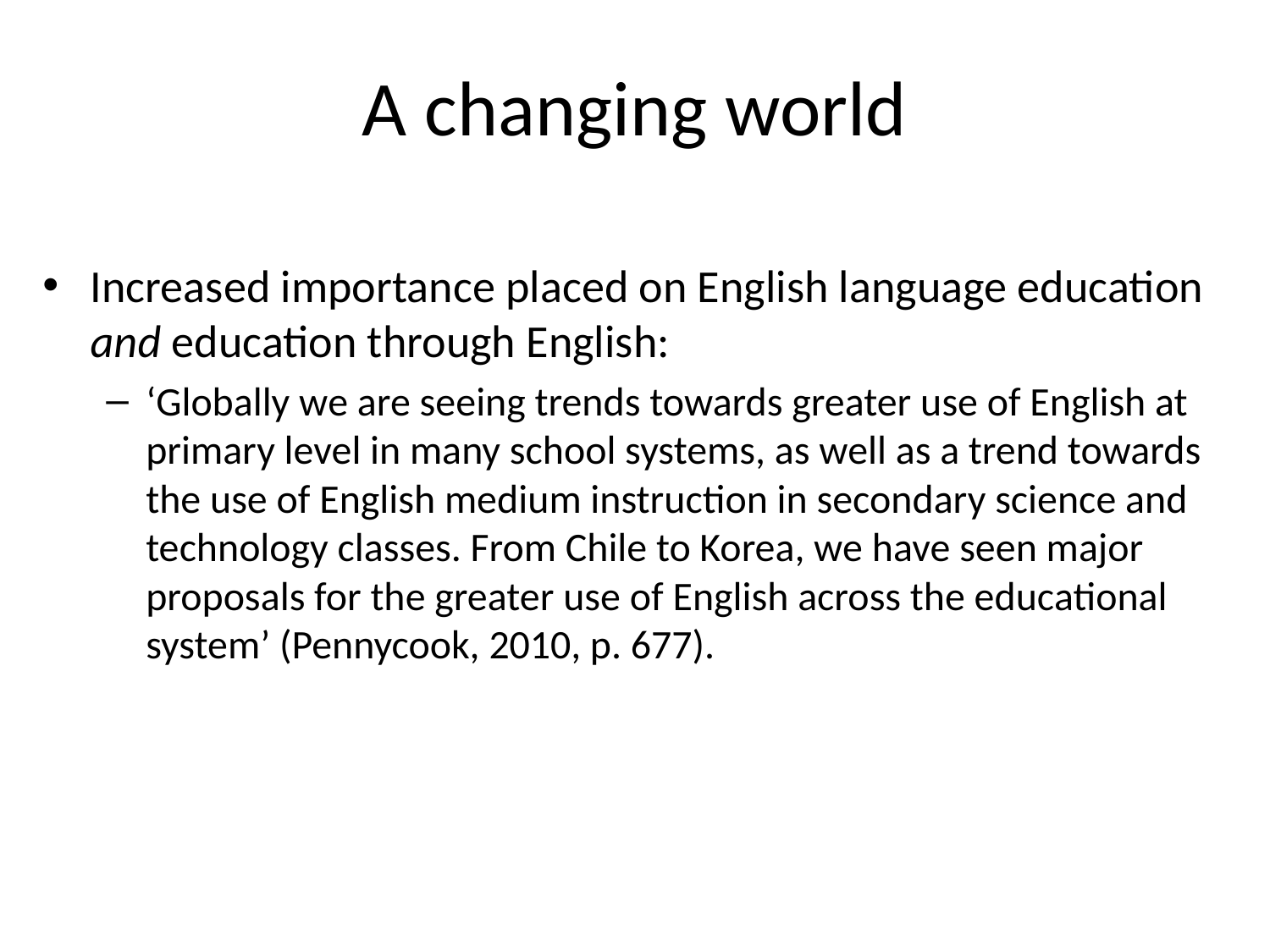

# A changing world
Increased importance placed on English language education and education through English:
‘Globally we are seeing trends towards greater use of English at primary level in many school systems, as well as a trend towards the use of English medium instruction in secondary science and technology classes. From Chile to Korea, we have seen major proposals for the greater use of English across the educational system’ (Pennycook, 2010, p. 677).